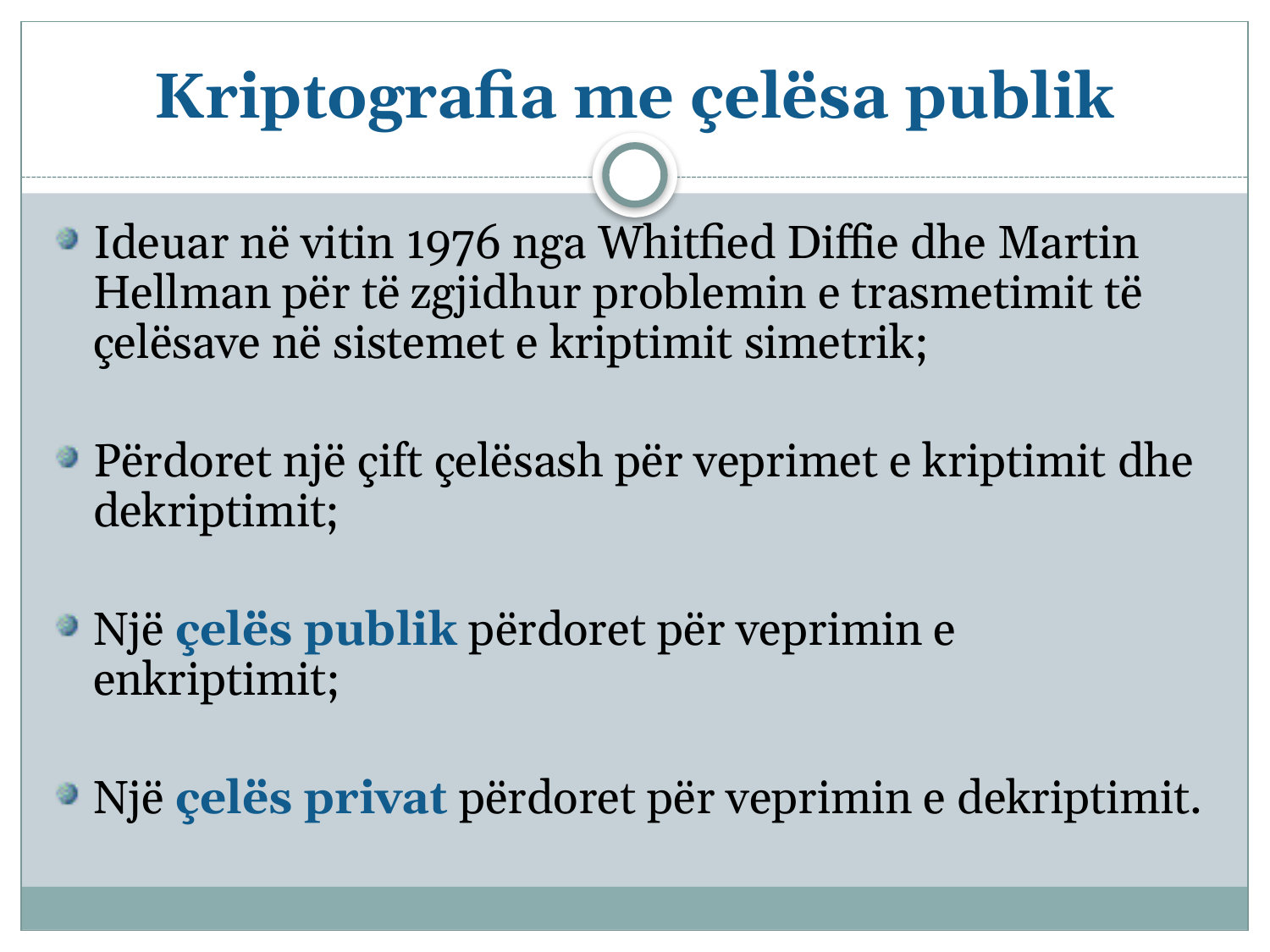

# Kriptografia me çelësa publik
Ideuar në vitin 1976 nga Whitfied Diffie dhe Martin Hellman për të zgjidhur problemin e trasmetimit të çelësave në sistemet e kriptimit simetrik;

Përdoret një çift çelësash për veprimet e kriptimit dhe dekriptimit;

Një çelës publik përdoret për veprimin e enkriptimit;

Një çelës privat përdoret për veprimin e dekriptimit.